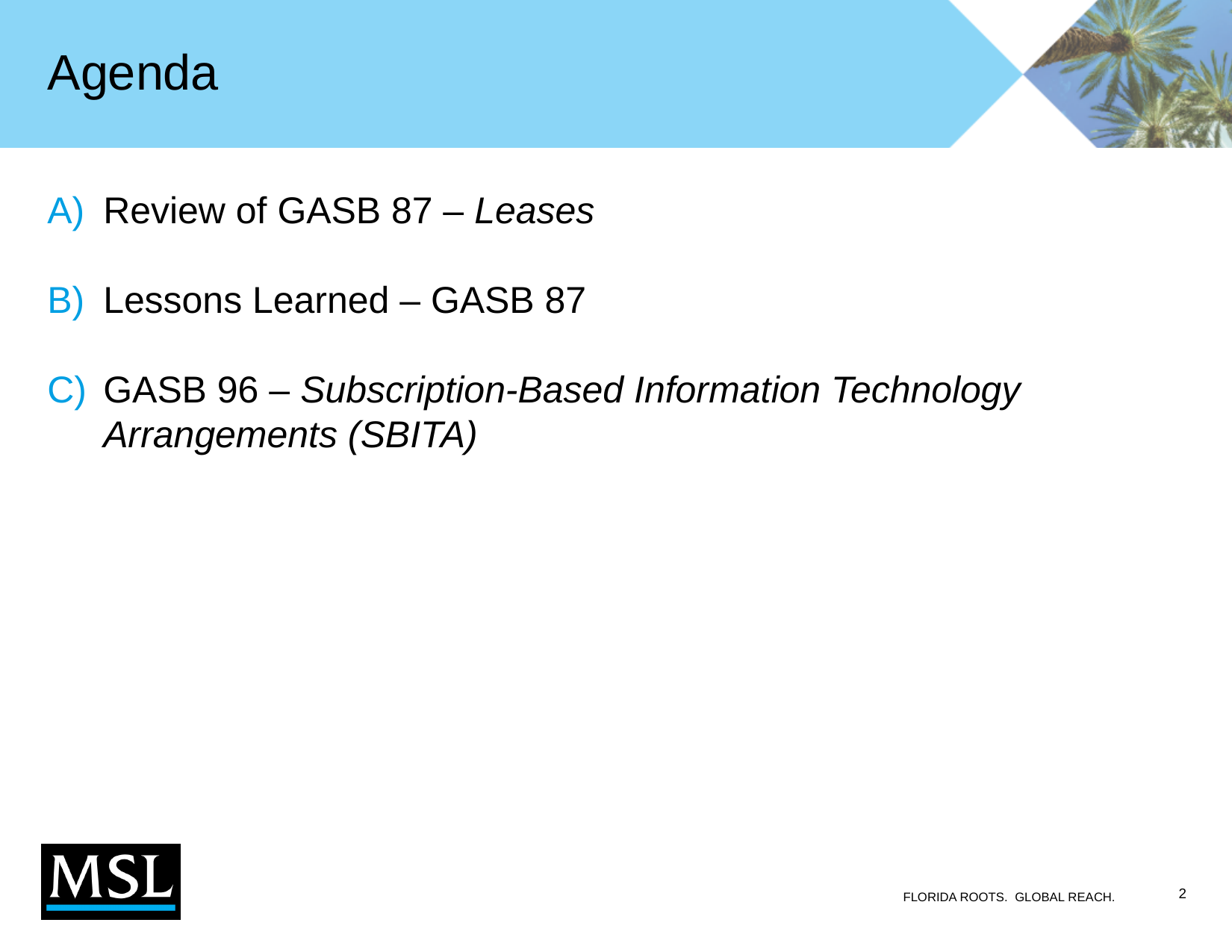

# Agenda
Review of GASB 87 – Leases

Lessons Learned – GASB 87

GASB 96 – Subscription-Based Information Technology Arrangements (SBITA)